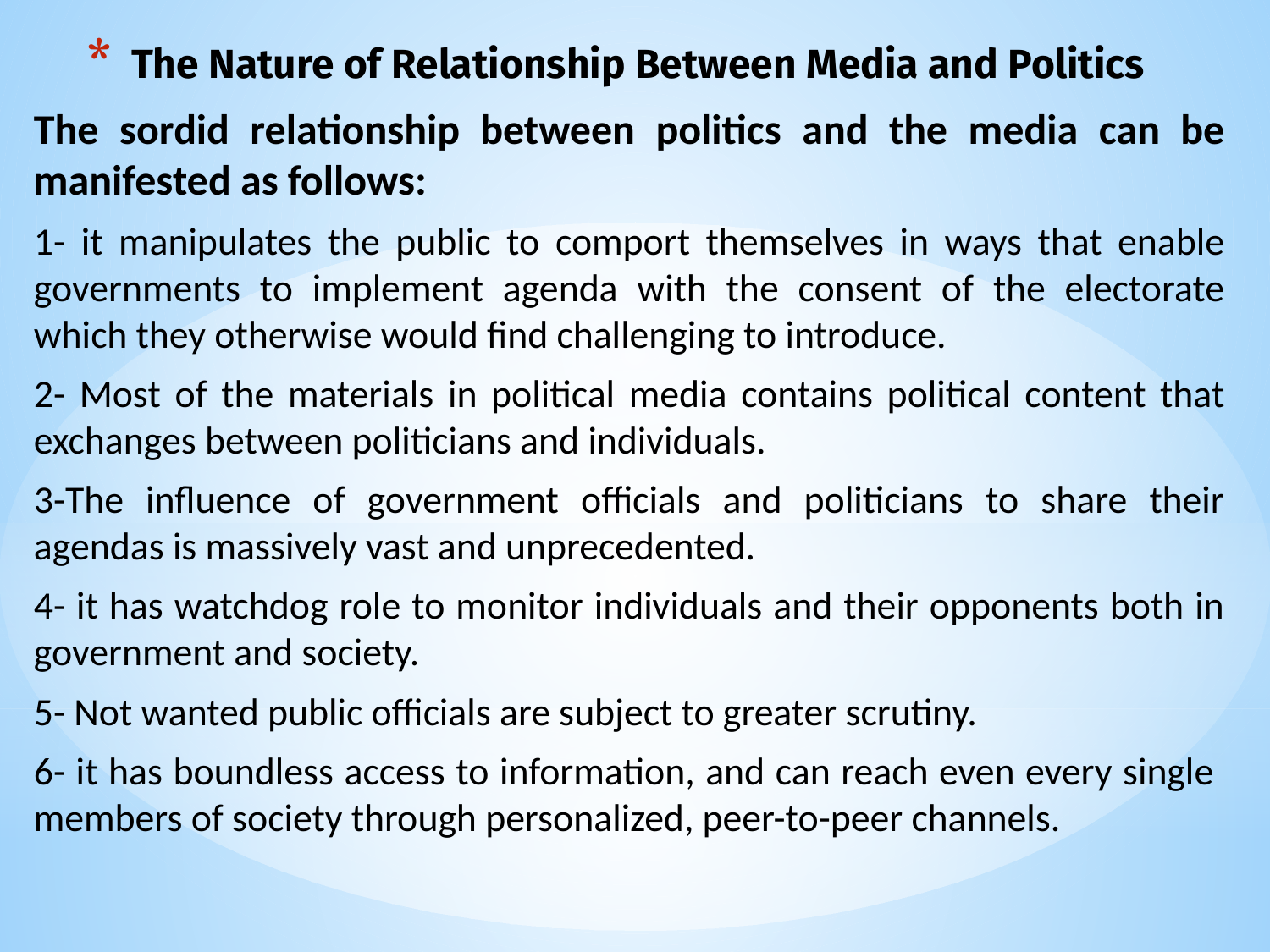

# The Nature of Relationship Between Media and Politics
The sordid relationship between politics and the media can be manifested as follows:
1- it manipulates the public to comport themselves in ways that enable governments to implement agenda with the consent of the electorate which they otherwise would find challenging to introduce.
2- Most of the materials in political media contains political content that exchanges between politicians and individuals.
3-The influence of government officials and politicians to share their agendas is massively vast and unprecedented.
4- it has watchdog role to monitor individuals and their opponents both in government and society.
5- Not wanted public officials are subject to greater scrutiny.
6- it has boundless access to information, and can reach even every single  members of society through personalized, peer-to-peer channels.